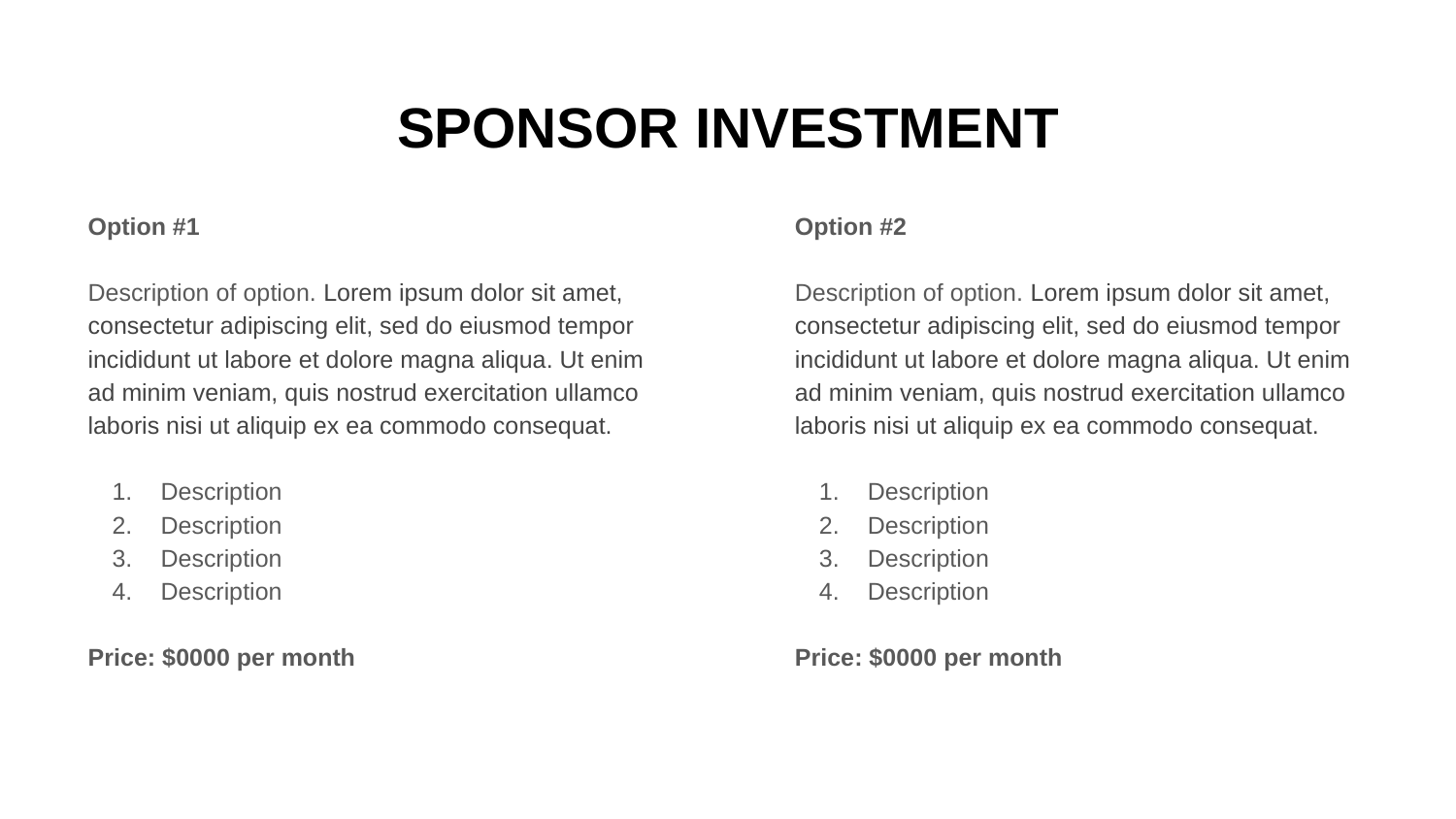

# SPONSOR INVESTMENT
Option #1
Description of option. Lorem ipsum dolor sit amet, consectetur adipiscing elit, sed do eiusmod tempor incididunt ut labore et dolore magna aliqua. Ut enim ad minim veniam, quis nostrud exercitation ullamco laboris nisi ut aliquip ex ea commodo consequat.
Description
Description
Description
Description
Price: $0000 per month

Option #2
Description of option. Lorem ipsum dolor sit amet, consectetur adipiscing elit, sed do eiusmod tempor incididunt ut labore et dolore magna aliqua. Ut enim ad minim veniam, quis nostrud exercitation ullamco laboris nisi ut aliquip ex ea commodo consequat.
Description
Description
Description
Description
Price: $0000 per month